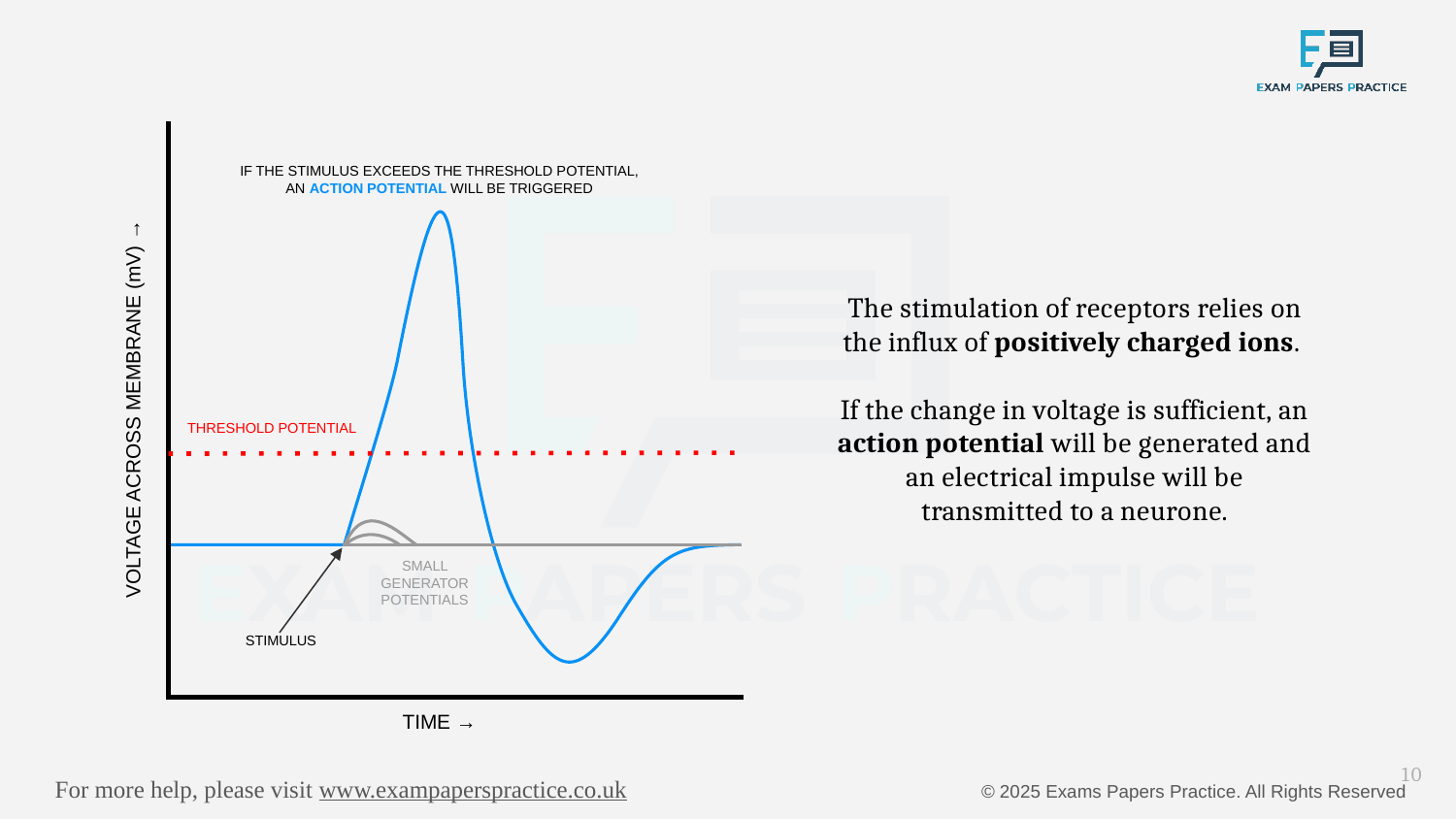

IF THE STIMULUS EXCEEDS THE THRESHOLD POTENTIAL, AN ACTION POTENTIAL WILL BE TRIGGERED
The stimulation of receptors relies on the influx of positively charged ions.

If the change in voltage is sufficient, an action potential will be generated and an electrical impulse will be transmitted to a neurone.
VOLTAGE ACROSS MEMBRANE (mV) →
THRESHOLD POTENTIAL

SMALL GENERATOR POTENTIALS
STIMULUS
TIME →
10